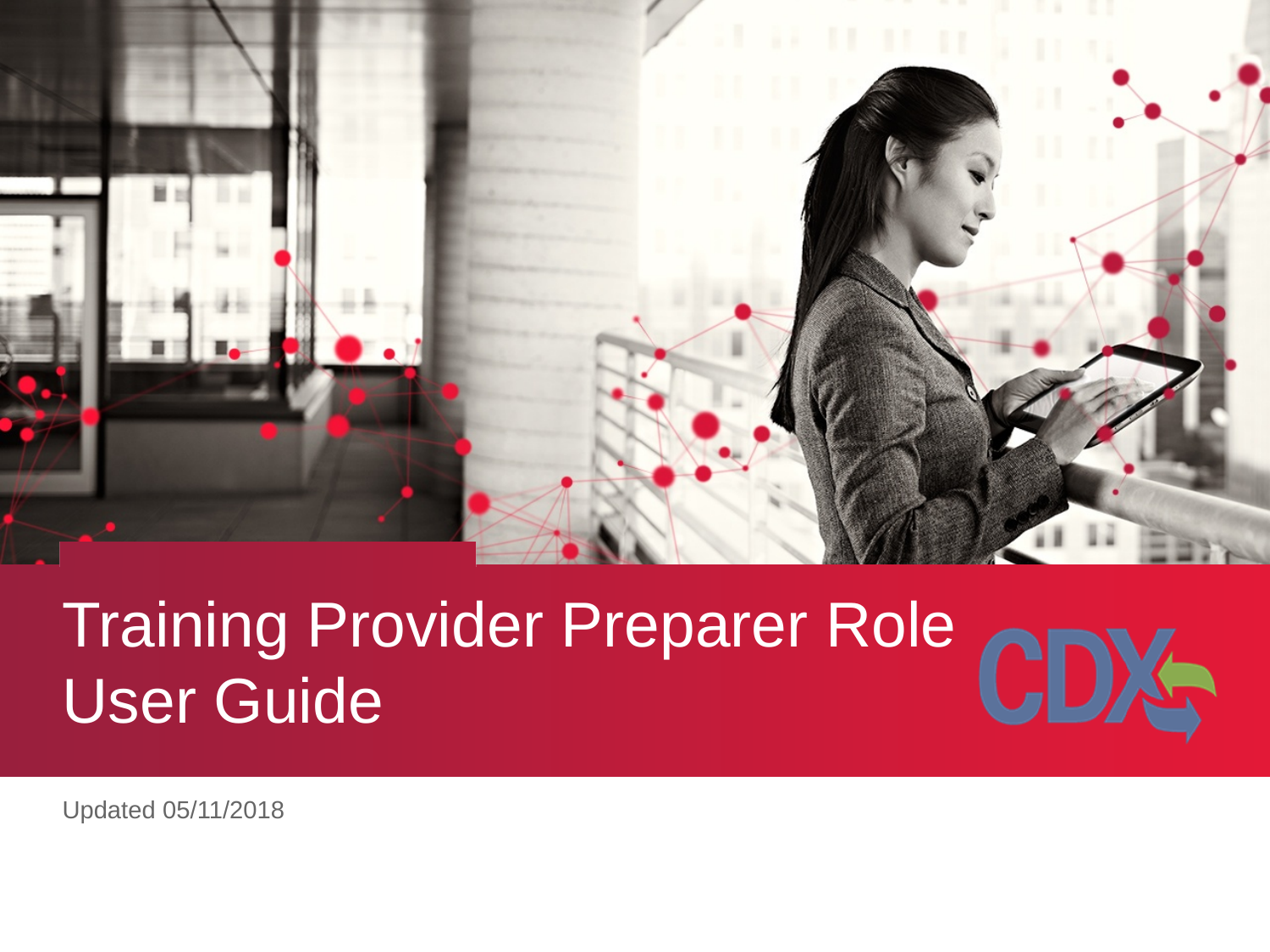

# Training Provider Preparer Role User Guide
Updated 05/11/2018